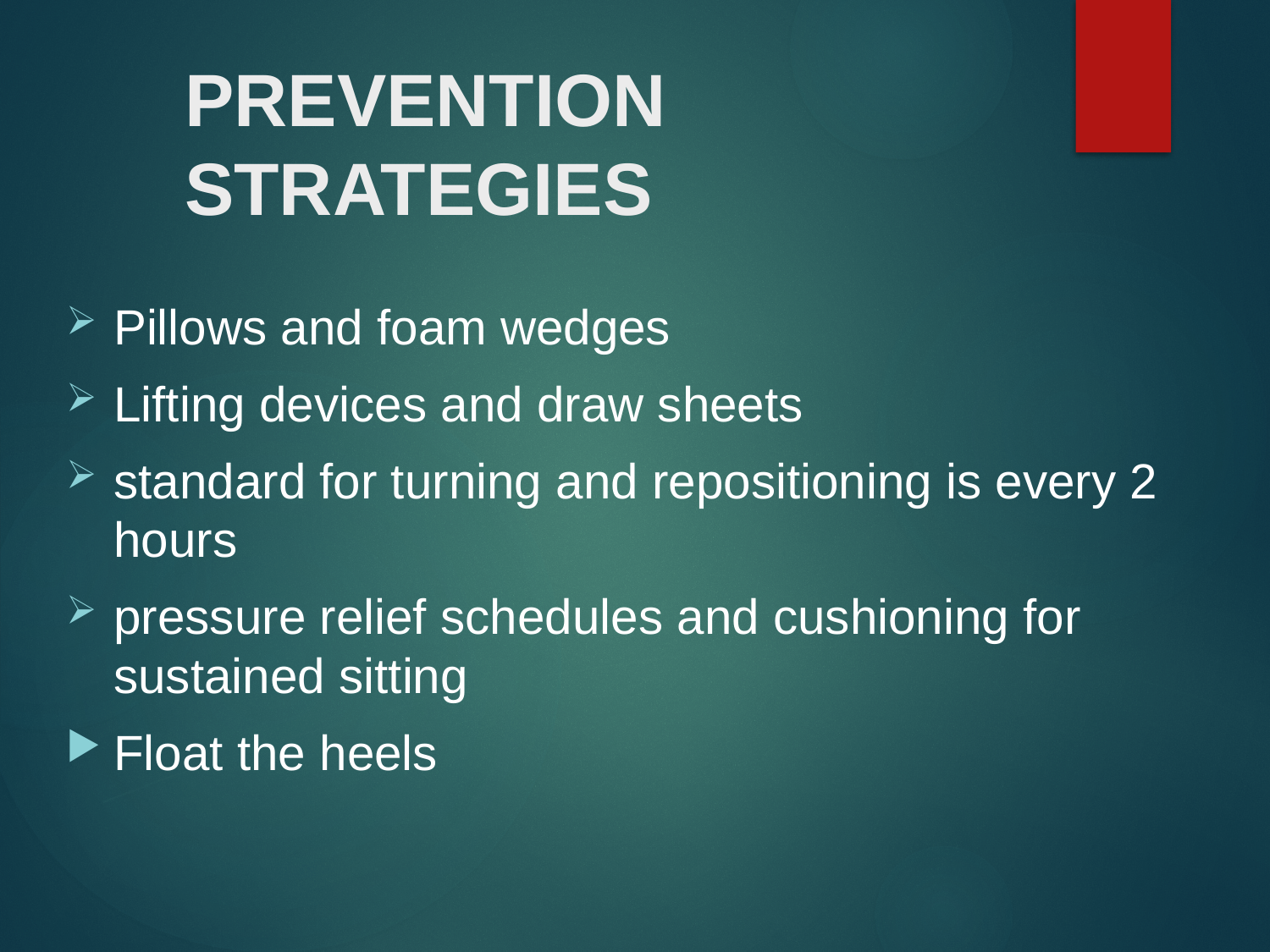

# PREVENTION STRATEGIES
Pillows and foam wedges
Lifting devices and draw sheets
standard for turning and repositioning is every 2 hours
pressure relief schedules and cushioning for sustained sitting
Float the heels